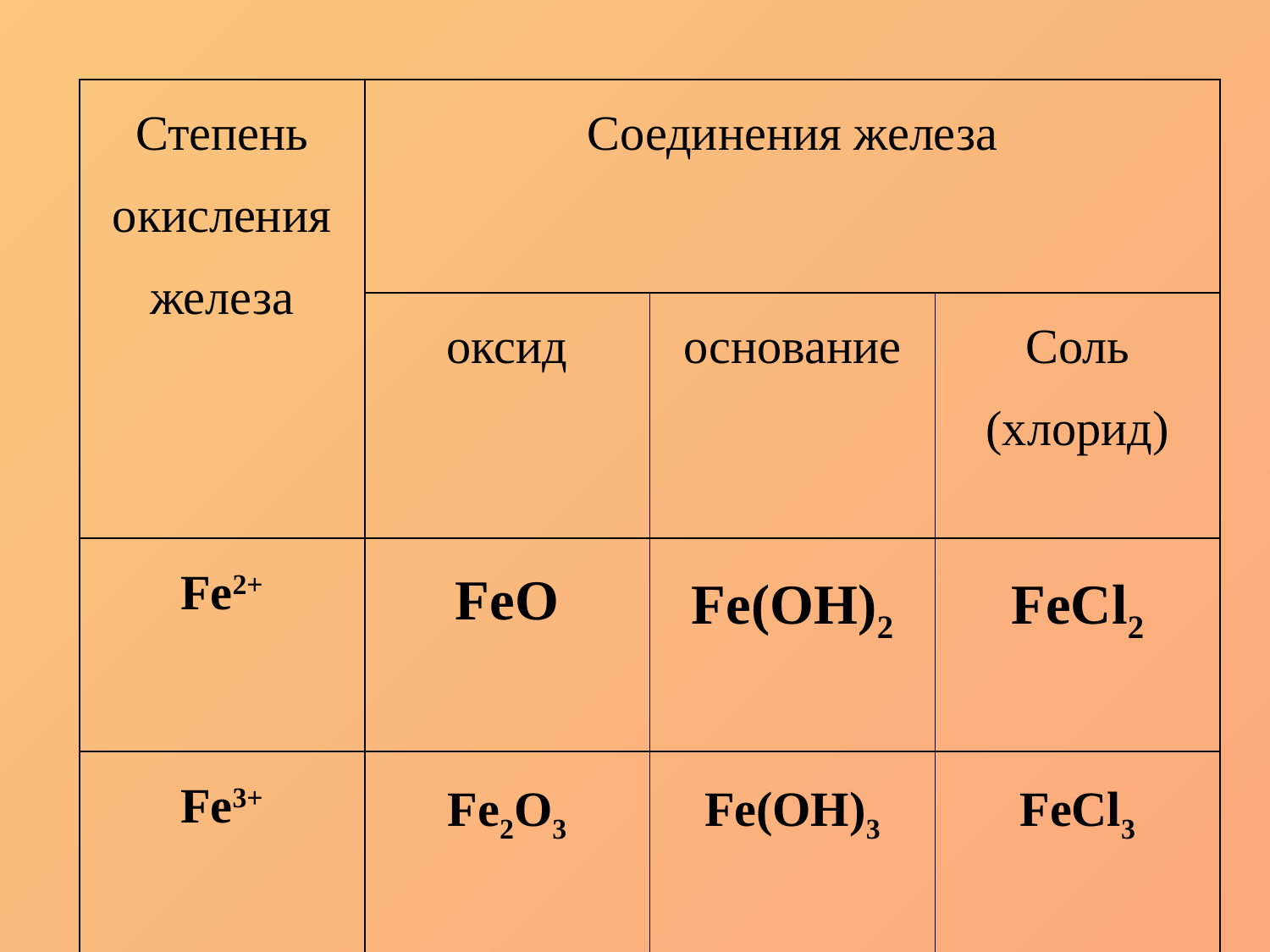

| Степень окисления железа | Соединения железа |  |  |
| --- | --- | --- | --- |
|  | оксид | основание | Соль (хлорид) |
| Fe2+ | FeO | Fe(OH)2 | FeCl2 |
| Fe3+ | Fe2O3 | Fe(OH)3 | FeCl3 |